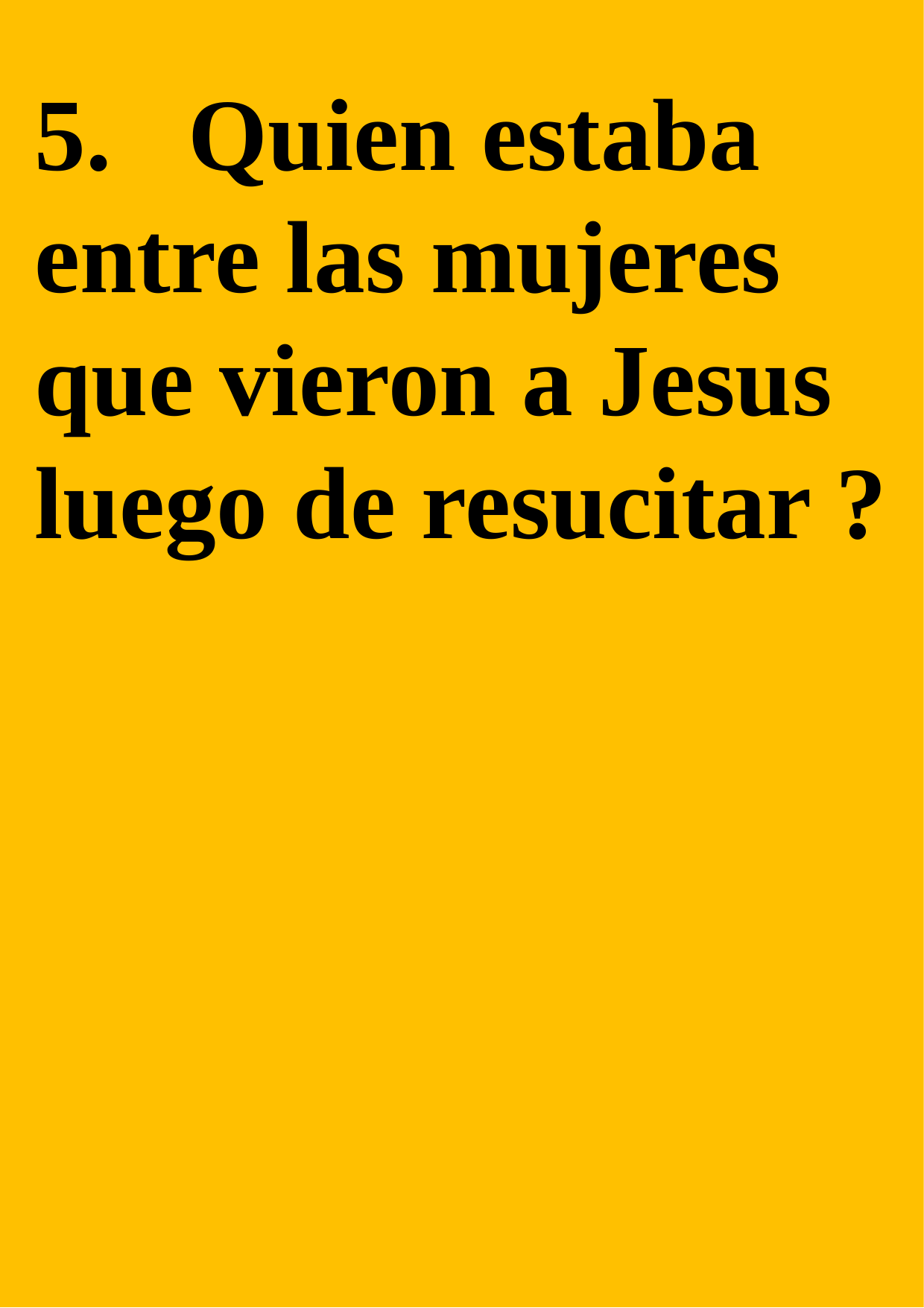

5.   Quien estaba entre las mujeres que vieron a Jesus luego de resucitar ?